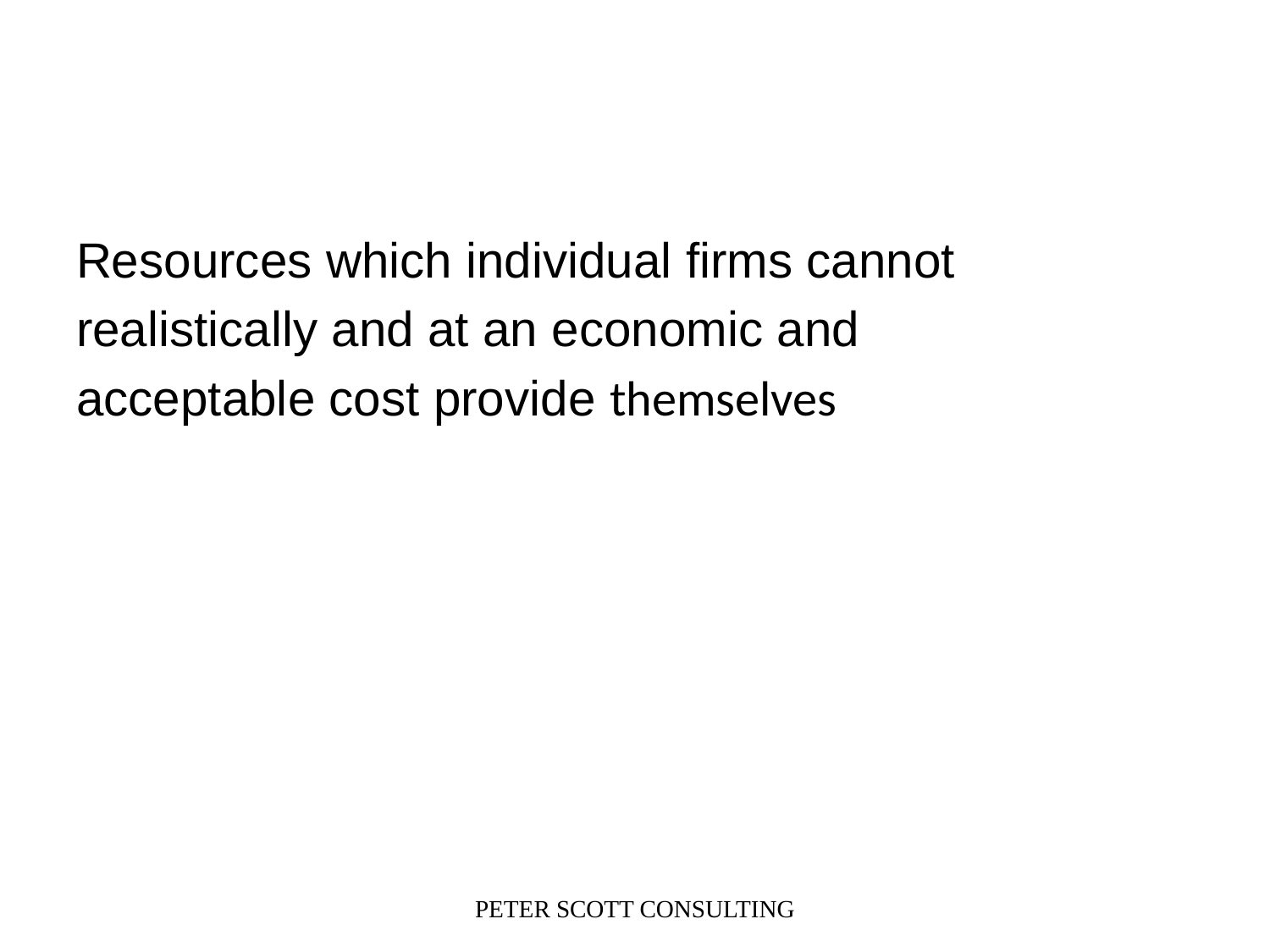

#
Resources which individual firms cannot
realistically and at an economic and
acceptable cost provide themselves
PETER SCOTT CONSULTING